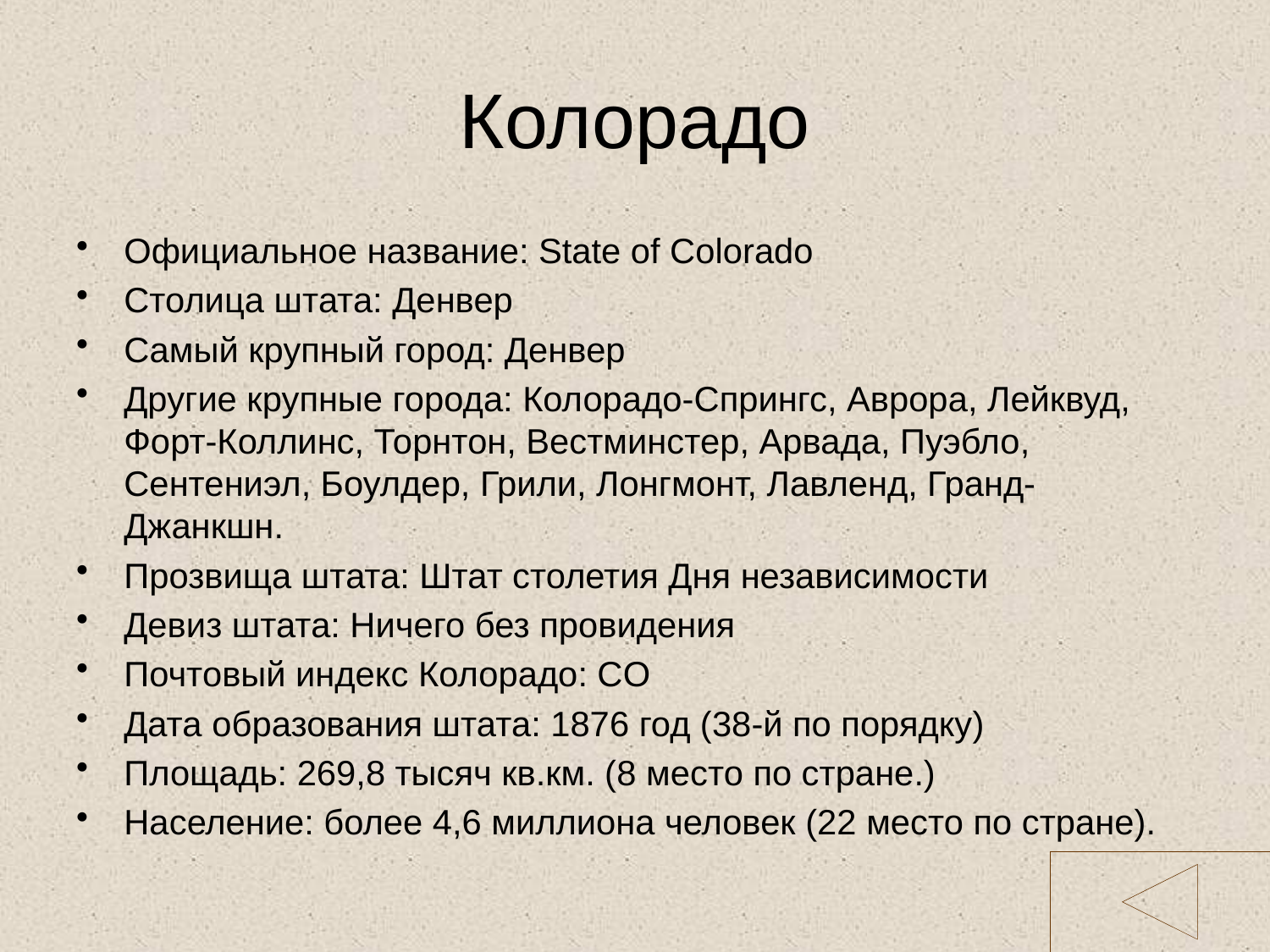

# Колорадо
Официальное название: State of Colorado
Столица штата: Денвер
Самый крупный город: Денвер
Другие крупные города: Колорадо-Спрингс, Аврора, Лейквуд, Форт-Коллинс, Торнтон, Вестминстер, Арвада, Пуэбло, Сентениэл, Боулдер, Грили, Лонгмонт, Лавленд, Гранд-Джанкшн.
Прозвища штата: Штат столетия Дня независимости
Девиз штата: Ничего без провидения
Почтовый индекс Колорадо: CO
Дата образования штата: 1876 год (38-й по порядку)
Площадь: 269,8 тысяч кв.км. (8 место по стране.)
Население: более 4,6 миллиона человек (22 место по стране).